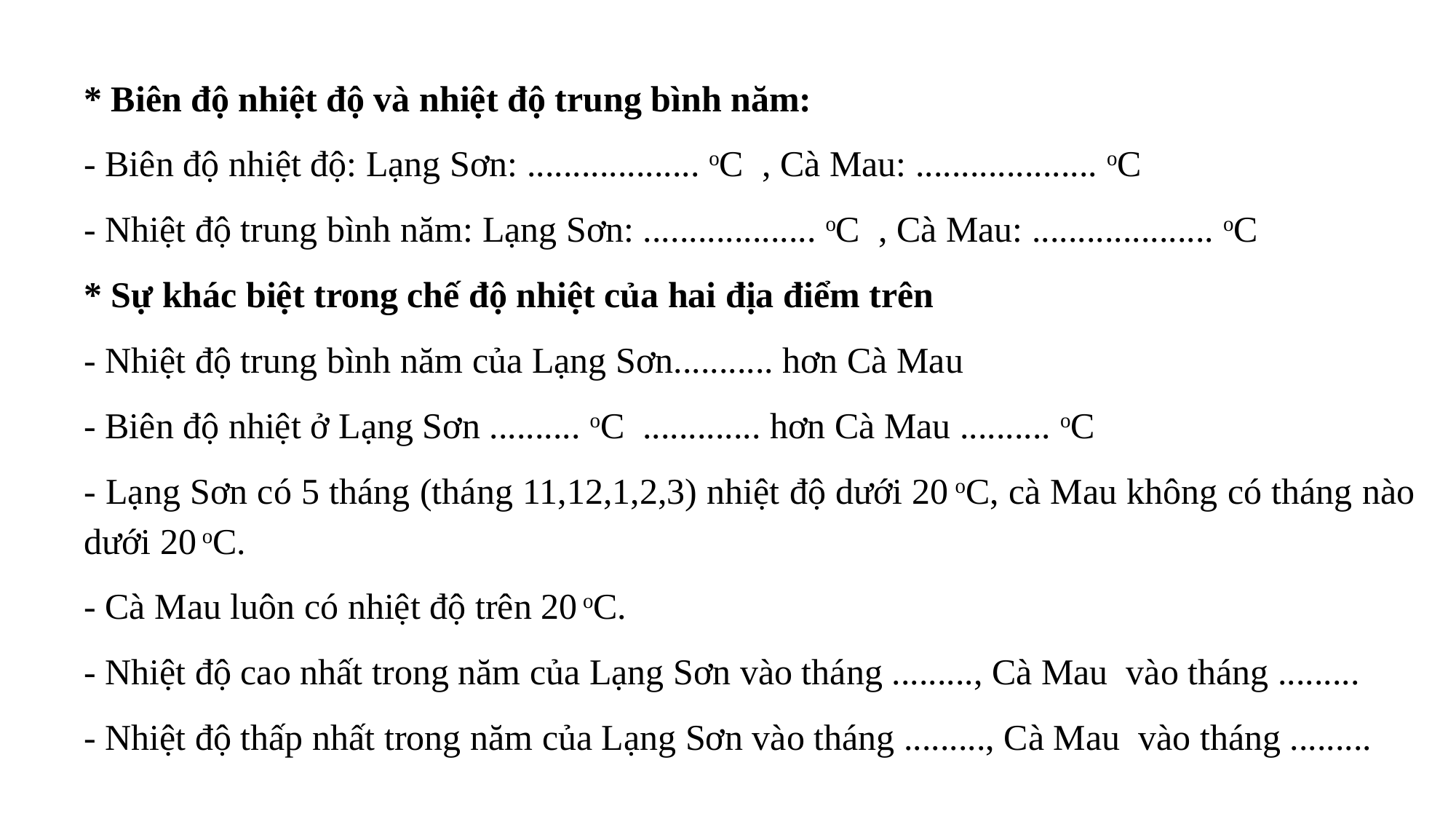

* Biên độ nhiệt độ và nhiệt độ trung bình năm:
- Biên độ nhiệt độ: Lạng Sơn: ................... oC  , Cà Mau: .................... oC
- Nhiệt độ trung bình năm: Lạng Sơn: ................... oC  , Cà Mau: .................... oC
* Sự khác biệt trong chế độ nhiệt của hai địa điểm trên
- Nhiệt độ trung bình năm của Lạng Sơn........... hơn Cà Mau
- Biên độ nhiệt ở Lạng Sơn .......... oC  ............. hơn Cà Mau .......... oC
- Lạng Sơn có 5 tháng (tháng 11,12,1,2,3) nhiệt độ dưới 20 oC, cà Mau không có tháng nào dưới 20 oC.
- Cà Mau luôn có nhiệt độ trên 20 oC.
- Nhiệt độ cao nhất trong năm của Lạng Sơn vào tháng ........., Cà Mau  vào tháng .........
- Nhiệt độ thấp nhất trong năm của Lạng Sơn vào tháng ........., Cà Mau  vào tháng .........